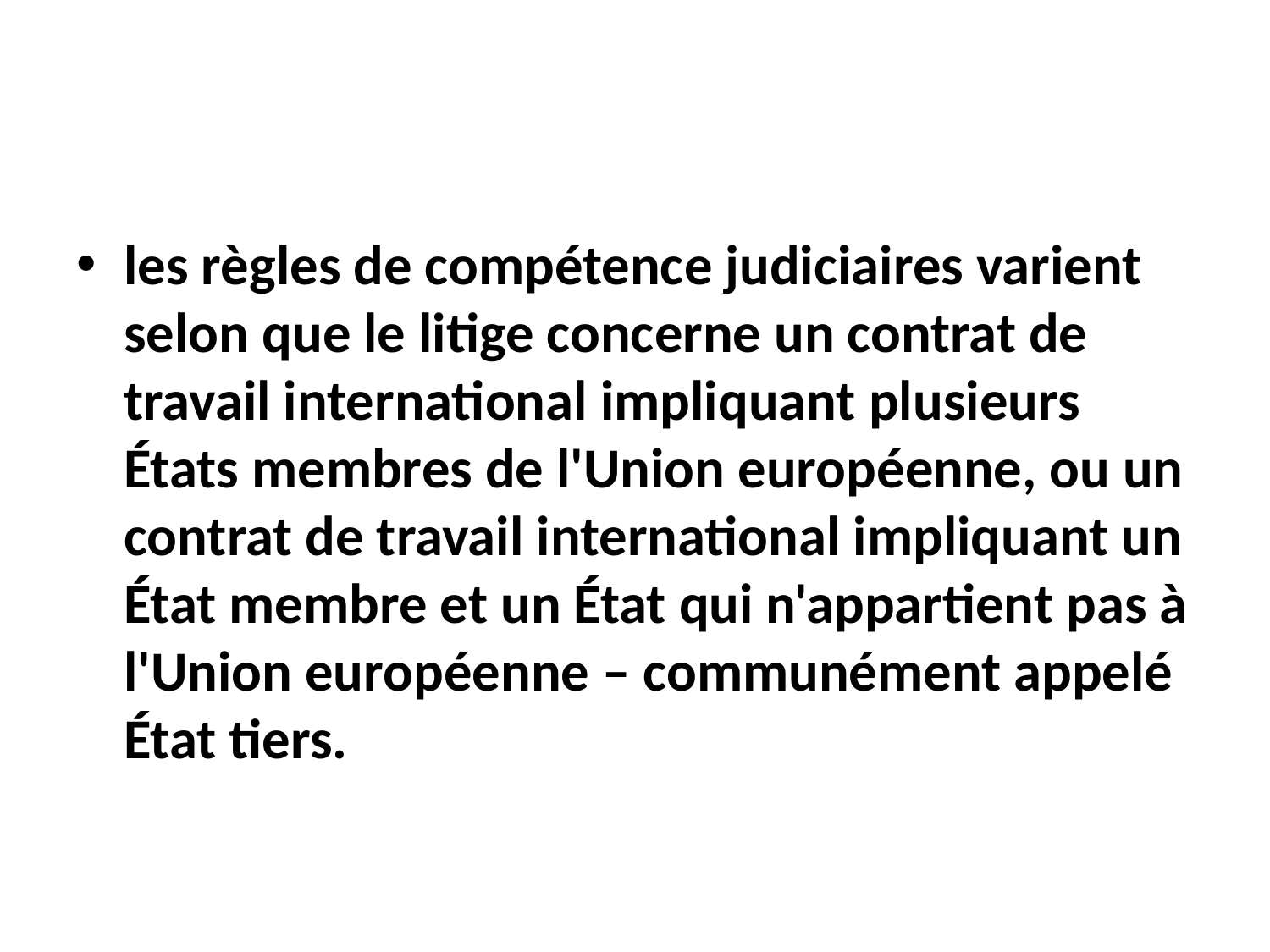

#
les règles de compétence judiciaires varient selon que le litige concerne un contrat de travail international impliquant plusieurs États membres de l'Union européenne, ou un contrat de travail international impliquant un État membre et un État qui n'appartient pas à l'Union européenne – communément appelé État tiers.